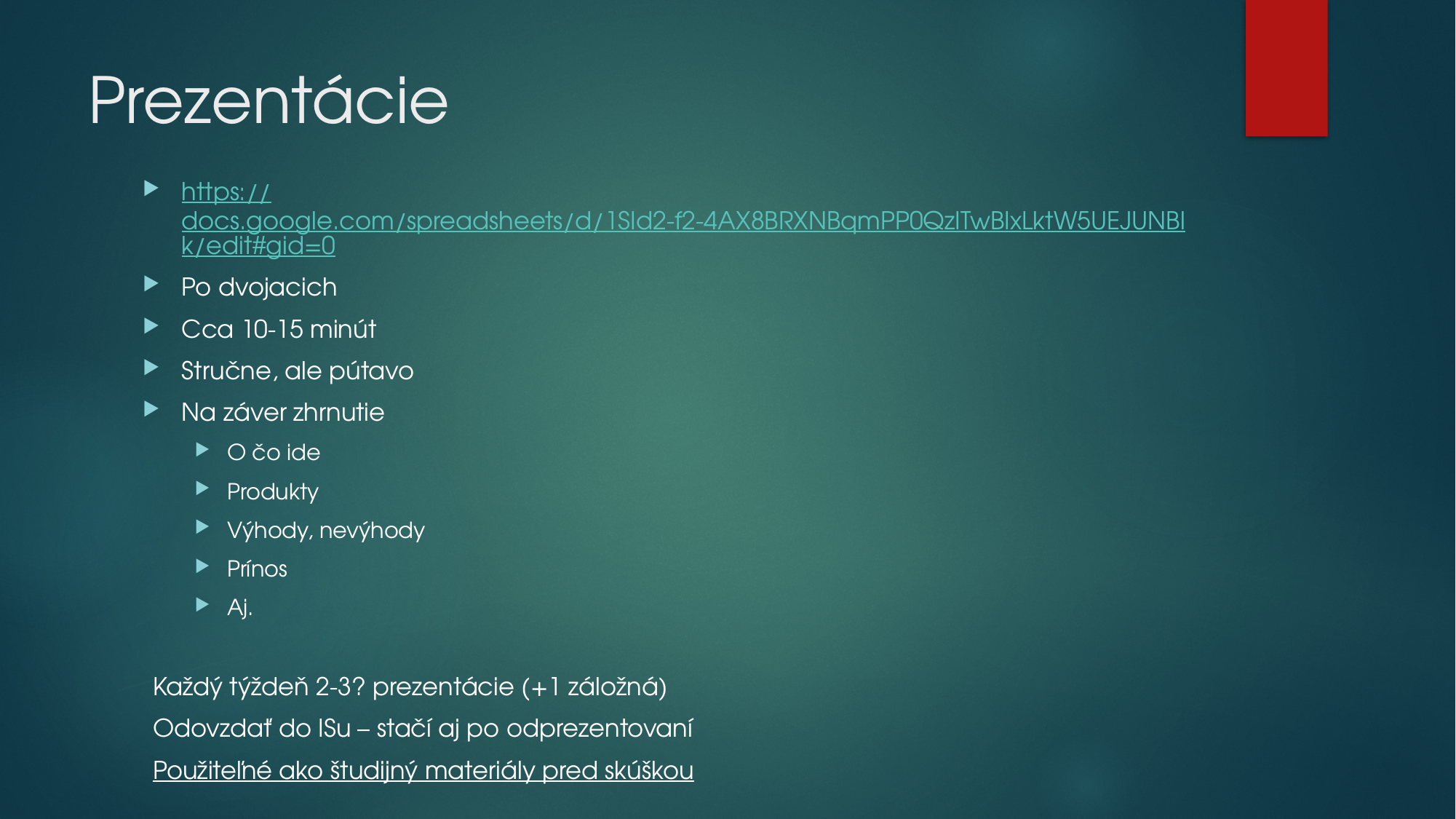

# Prezentácie
https://docs.google.com/spreadsheets/d/1SId2-f2-4AX8BRXNBqmPP0QzITwBIxLktW5UEJUNBlk/edit#gid=0
Po dvojacich
Cca 10-15 minút
Stručne, ale pútavo
Na záver zhrnutie
O čo ide
Produkty
Výhody, nevýhody
Prínos
Aj.

Každý týždeň 2-3? prezentácie (+1 záložná)
Odovzdať do ISu – stačí aj po odprezentovaní
Použiteľné ako študijný materiály pred skúškou